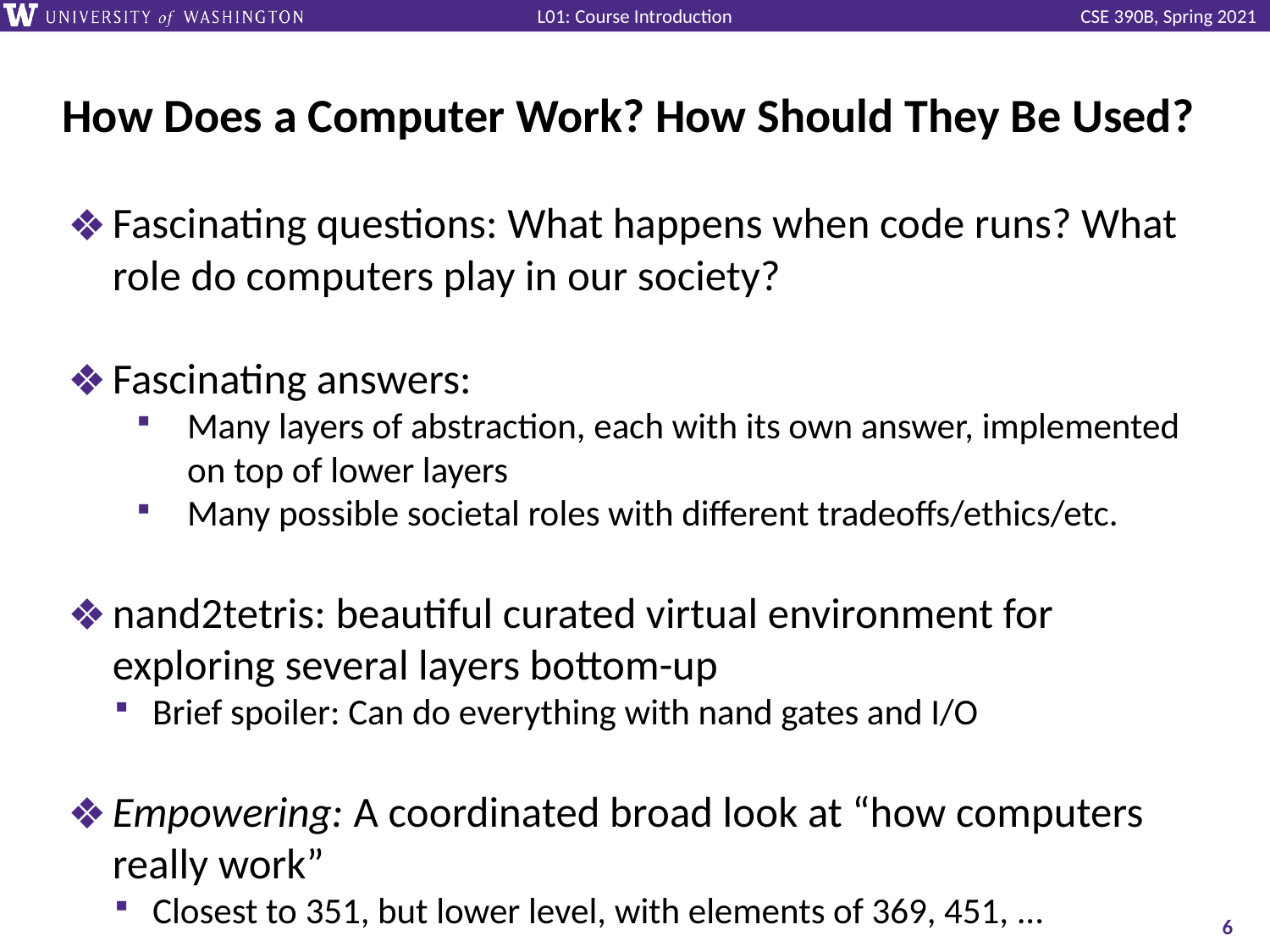

# How Does a Computer Work? How Should They Be Used?
Fascinating questions: What happens when code runs? What role do computers play in our society?

Fascinating answers:
Many layers of abstraction, each with its own answer, implemented on top of lower layers
Many possible societal roles with different tradeoffs/ethics/etc.

nand2tetris: beautiful curated virtual environment for exploring several layers bottom-up
Brief spoiler: Can do everything with nand gates and I/O

Empowering: A coordinated broad look at “how computers really work”
Closest to 351, but lower level, with elements of 369, 451, ...
6